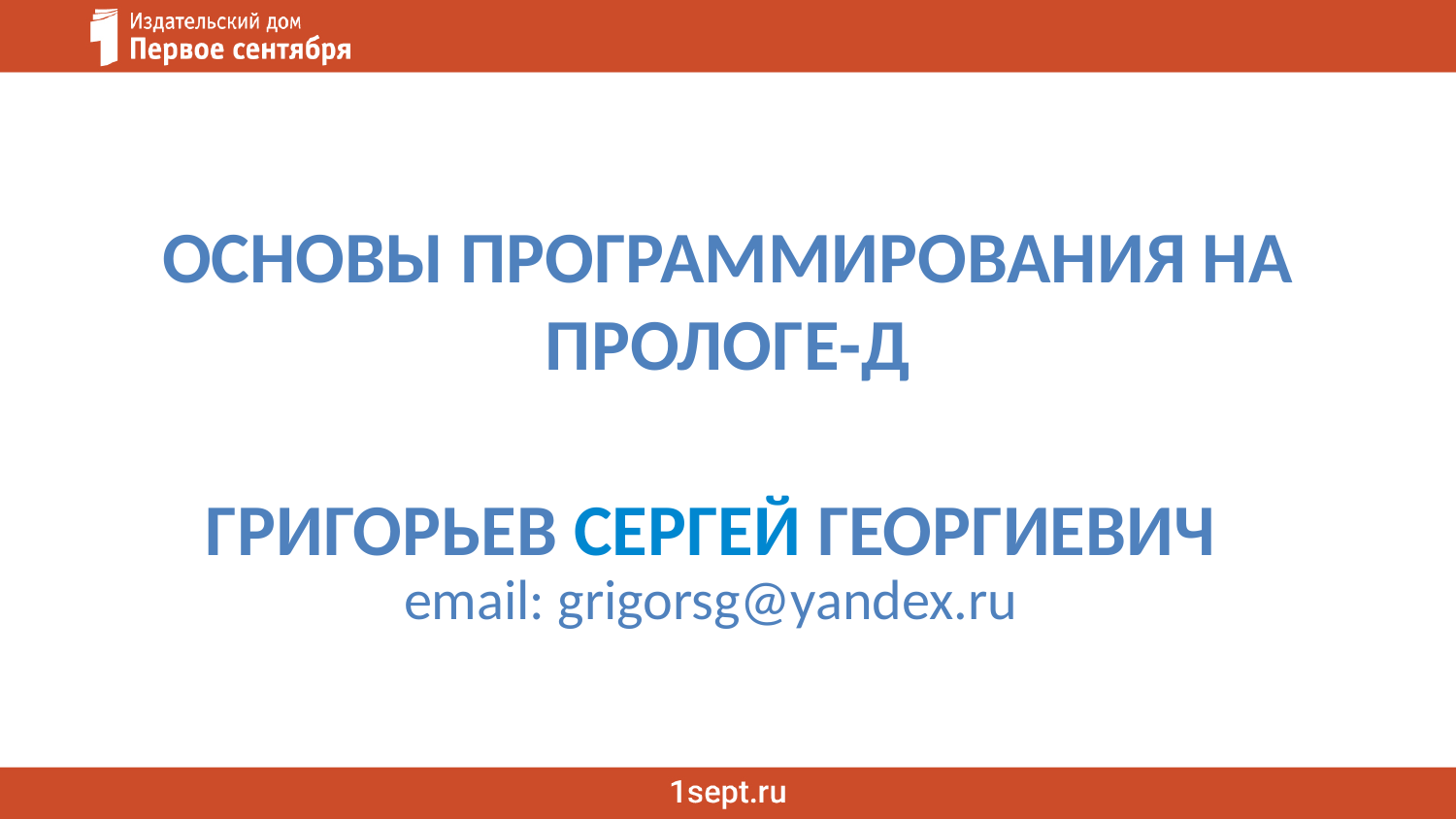

ОСНОВЫ ПРОГРАММИРОВАНИЯ НА ПРОЛОГЕ-Д
ГРИГОРЬЕВ СЕРГЕЙ ГЕОРГИЕВИЧ
email: grigorsg@yandex.ru